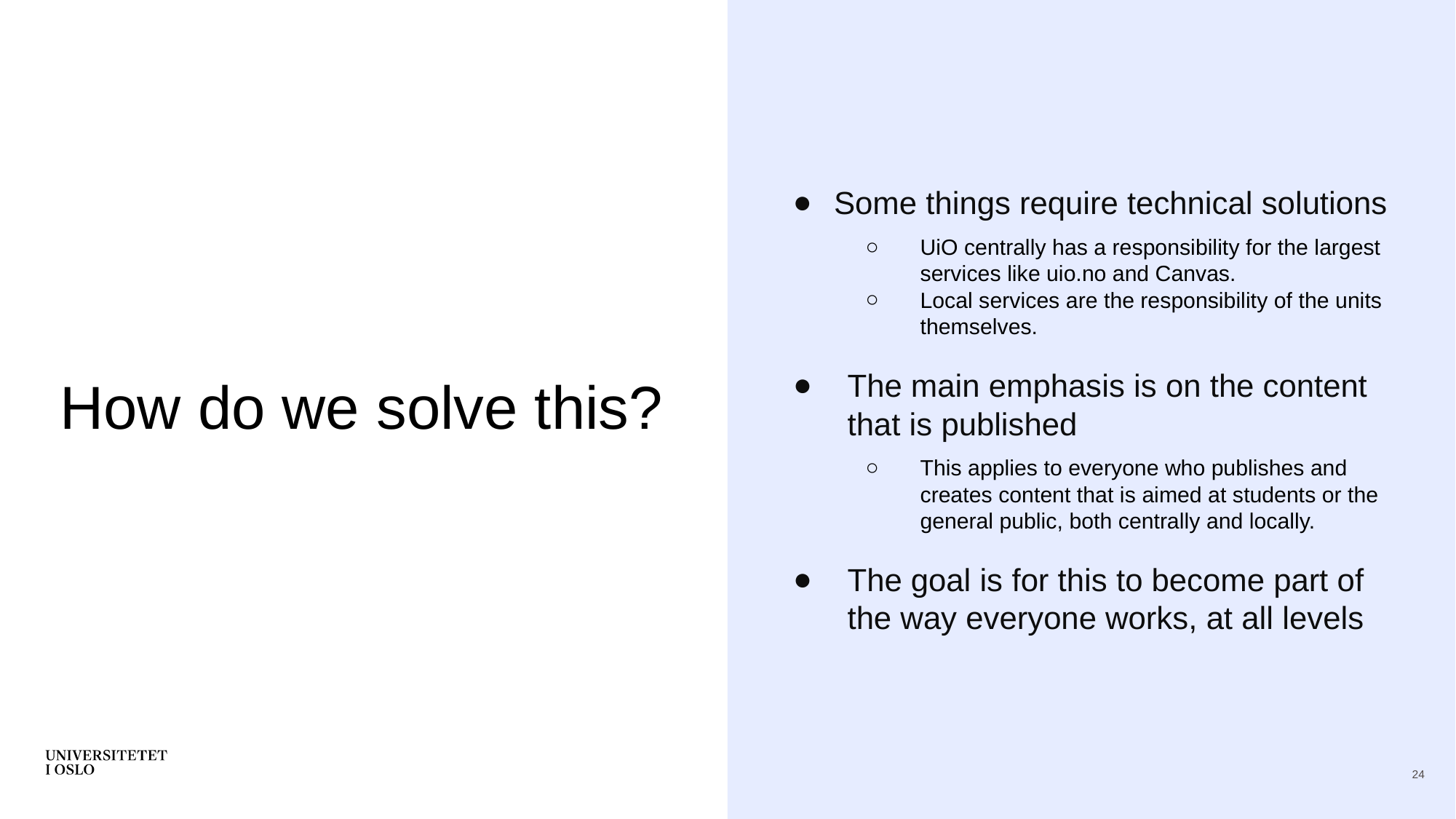

Some things require technical solutions
UiO centrally has a responsibility for the largest services like uio.no and Canvas.
Local services are the responsibility of the units themselves.
The main emphasis is on the content that is published
This applies to everyone who publishes and creates content that is aimed at students or the general public, both centrally and locally.
The goal is for this to become part of the way everyone works, at all levels
# How do we solve this?
24